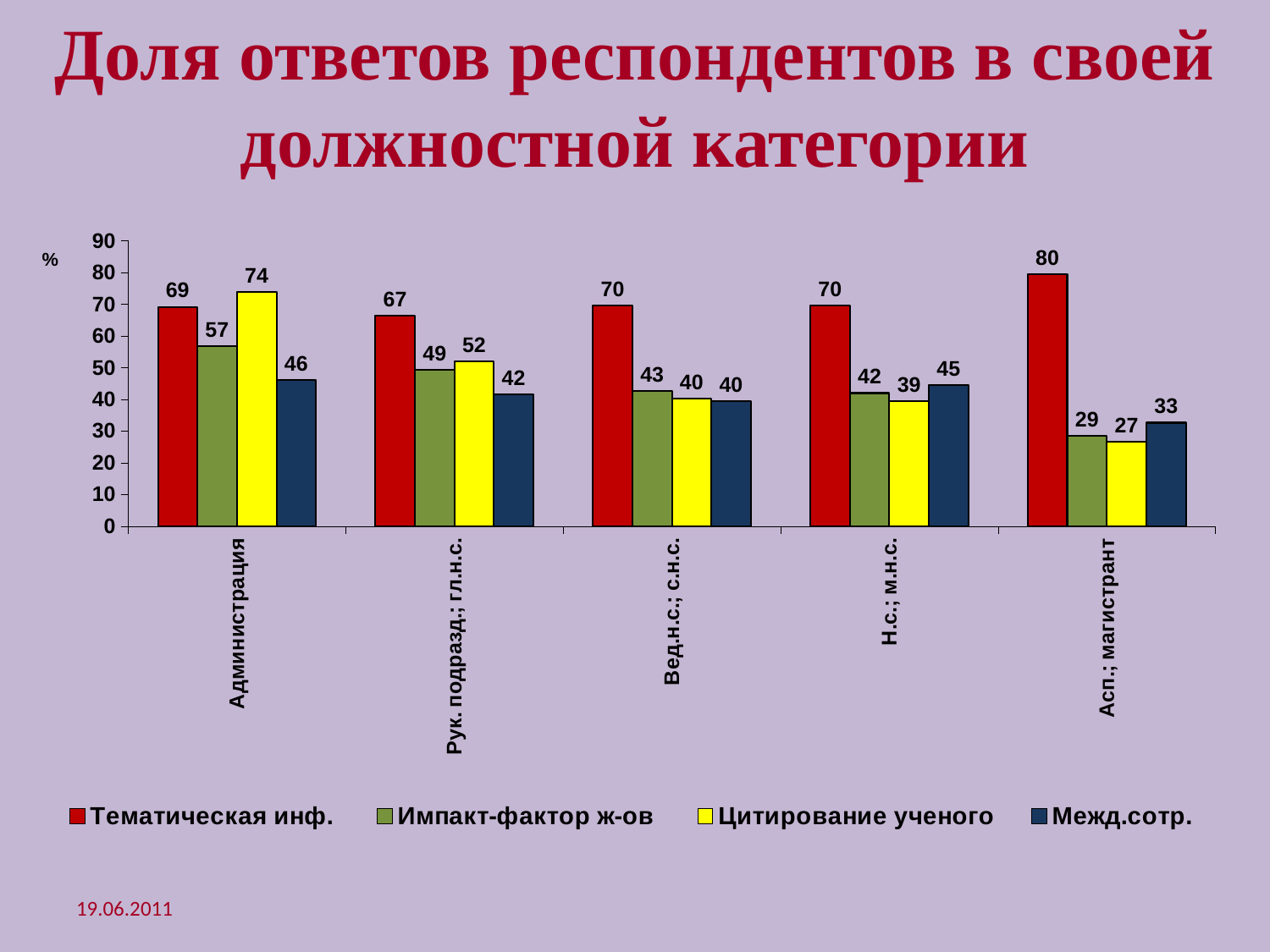

# Доля ответов респондентов в своей должностной категории

### Chart

| Category | Тематическая инф.  | Импакт-фактор ж-ов  | Цитирование ученого | Межд.сотр. |
|---|---|---|---|---|
| Администрация | 69.23076923076923 | 56.92307692307692 | 73.84615384615385 | 46.15384615384615 |
| Рук. подразд.; гл.н.с. | 66.51583710407239 | 49.321266968325794 | 52.03619909502263 | 41.6289592760181 |
| Вед.н.с.; с.н.с. | 69.55645161290323 | 42.74193548387097 | 40.32258064516129 | 39.516129032258064 |
| Н.с.; м.н.с. | 69.51672862453532 | 42.00743494423792 | 39.405204460966544 | 44.60966542750929 |
| Асп.; магистрант | 79.59183673469387 | 28.57142857142857 | 26.53061224489796 | 32.6530612244898 |
19.06.2011